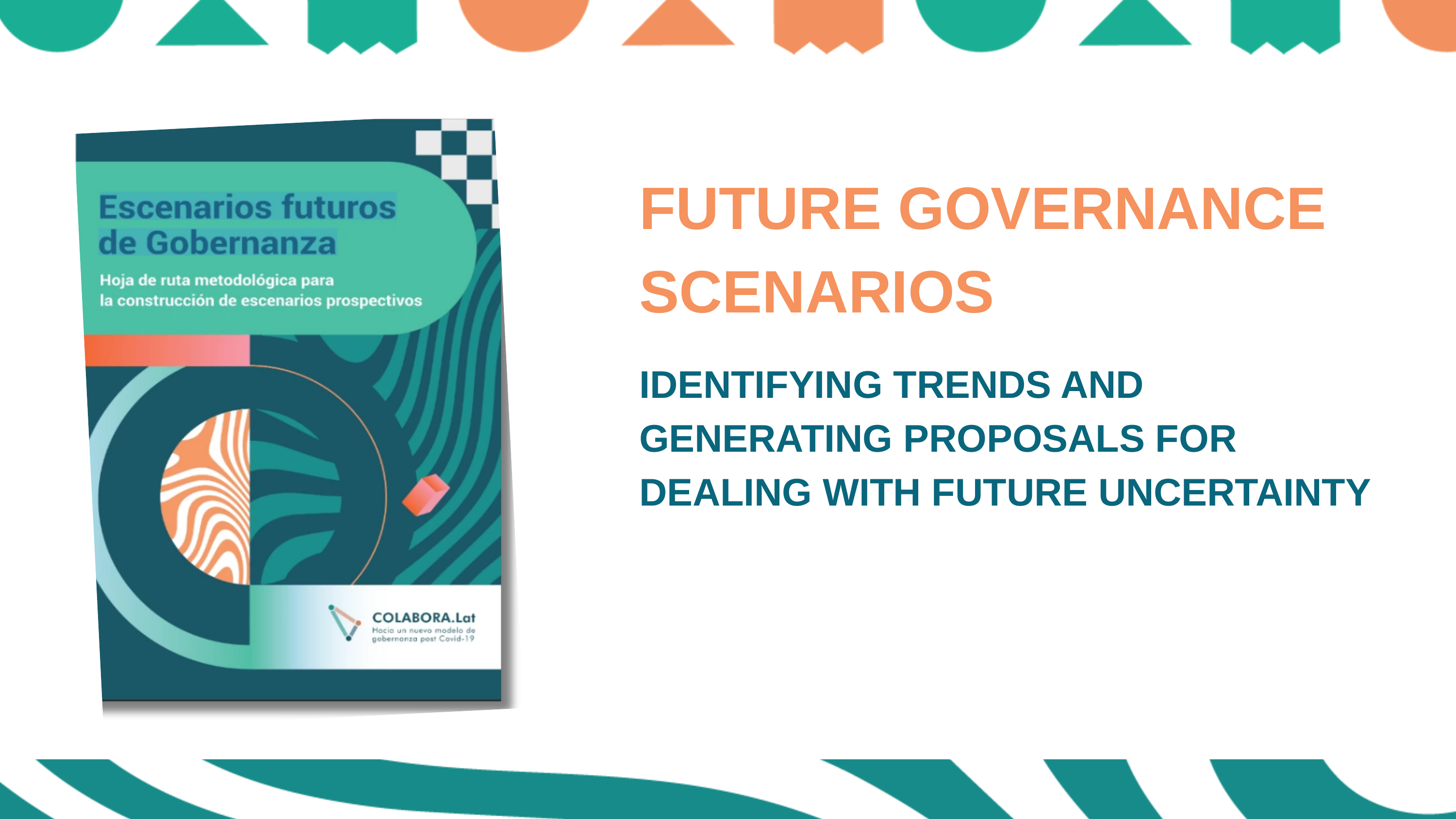

FUTURE GOVERNANCE SCENARIOS
IDENTIFYING TRENDS AND GENERATING PROPOSALS FOR DEALING WITH FUTURE UNCERTAINTY